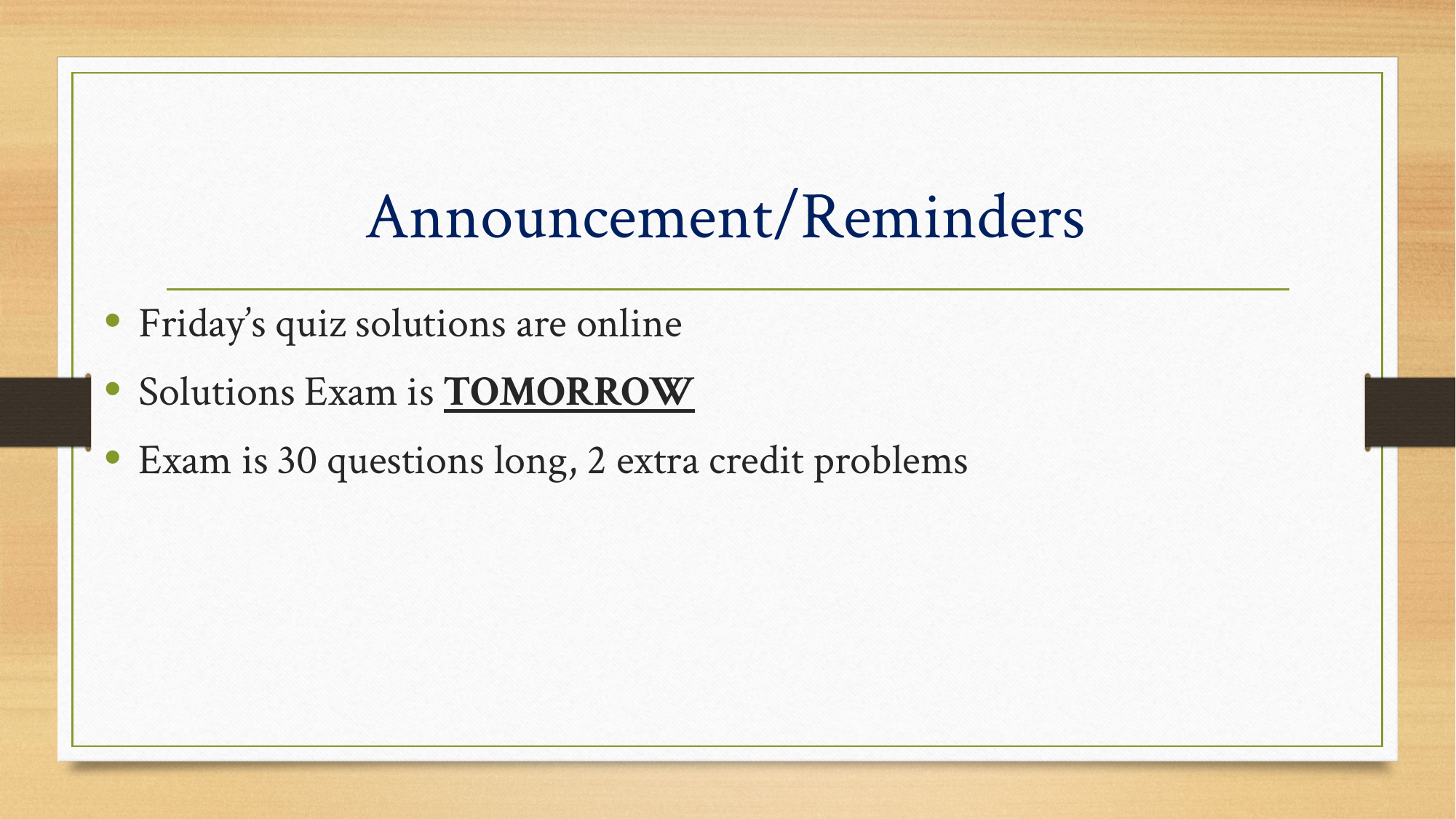

# Announcement/Reminders
Friday’s quiz solutions are online
Solutions Exam is TOMORROW
Exam is 30 questions long, 2 extra credit problems